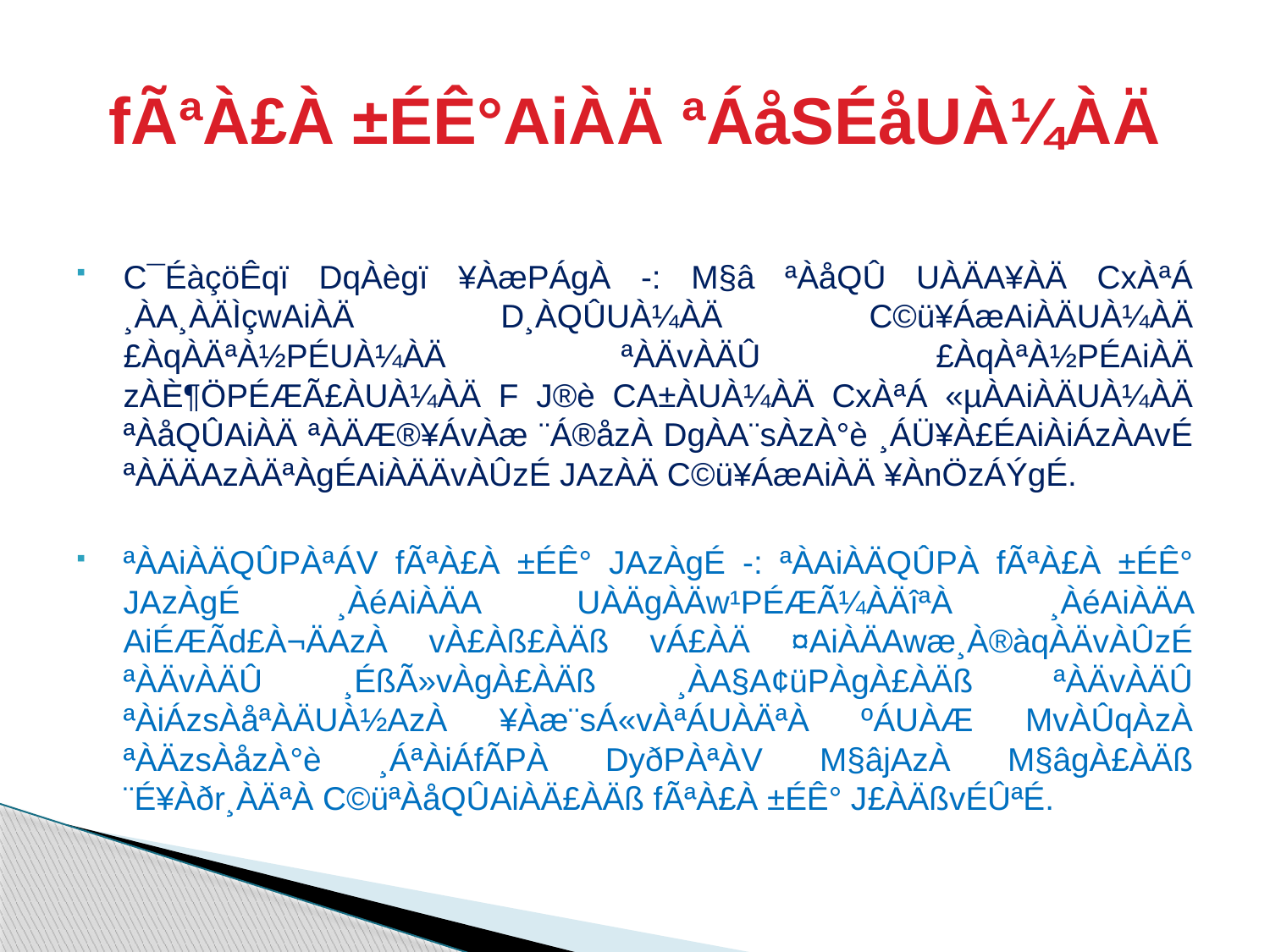

# fÃªÀ£À ±ÉÊ°AiÀÄ ªÁåSÉåUÀ¼ÀÄ

C¯ÉàçöÊqï DqÀègï ¥ÀæPÁgÀ -: M§â ªÀåQÛ UÀÄA¥ÀÄ CxÀªÁ ¸ÀA¸ÀÄÌçwAiÀÄ D¸ÀQÛUÀ¼ÀÄ C©ü¥ÁæAiÀÄUÀ¼ÀÄ £ÀqÀÄªÀ½PÉUÀ¼ÀÄ ªÀÄvÀÄÛ £ÀqÀªÀ½PÉAiÀÄ zÀÈ¶ÖPÉÆÃ£ÀUÀ¼ÀÄ F J®è CA±ÀUÀ¼ÀÄ CxÀªÁ «µÀAiÀÄUÀ¼ÀÄ ªÀåQÛAiÀÄ ªÀÄÆ®¥ÁvÀæ ¨Á®åzÀ DgÀA¨sÀzÀ°è ¸ÁÜ¥À£ÉAiÀiÁzÀAvÉ ªÀÄÄAzÀÄªÀgÉAiÀÄÄvÀÛzÉ JAzÀÄ C©ü¥ÁæAiÀÄ ¥ÀnÖzÁÝgÉ.

ªÀAiÀÄQÛPÀªÁV fÃªÀ£À ±ÉÊ° JAzÀgÉ -: ªÀAiÀÄQÛPÀ fÃªÀ£À ±ÉÊ° JAzÀgÉ ¸ÀéAiÀÄA UÀÄgÀÄw¹PÉÆÃ¼ÀÄîªÀ ¸ÀéAiÀÄA AiÉÆÃd£À¬ÄAzÀ vÀ£Àß£ÀÄß vÁ£ÀÄ ¤AiÀÄAwæ¸À®àqÀÄvÀÛzÉ ªÀÄvÀÄÛ ¸ÉßÃ»vÀgÀ£ÀÄß ¸ÀA§A¢üPÀgÀ£ÀÄß ªÀÄvÀÄÛ ªÀiÁzsÀåªÀÄUÀ½AzÀ ¥Àæ¨sÁ«vÀªÁUÀÄªÀ ºÁUÀÆ MvÀÛqÀzÀ ªÀÄzsÀåzÀ°è ¸ÁªÀiÁfÃPÀ DyðPÀªÀV M§âjAzÀ M§âgÀ£ÀÄß ¨É¥Àðr¸ÀÄªÀ C©üªÀåQÛAiÀÄ£ÀÄß fÃªÀ£À ±ÉÊ° J£ÀÄßvÉÛªÉ.